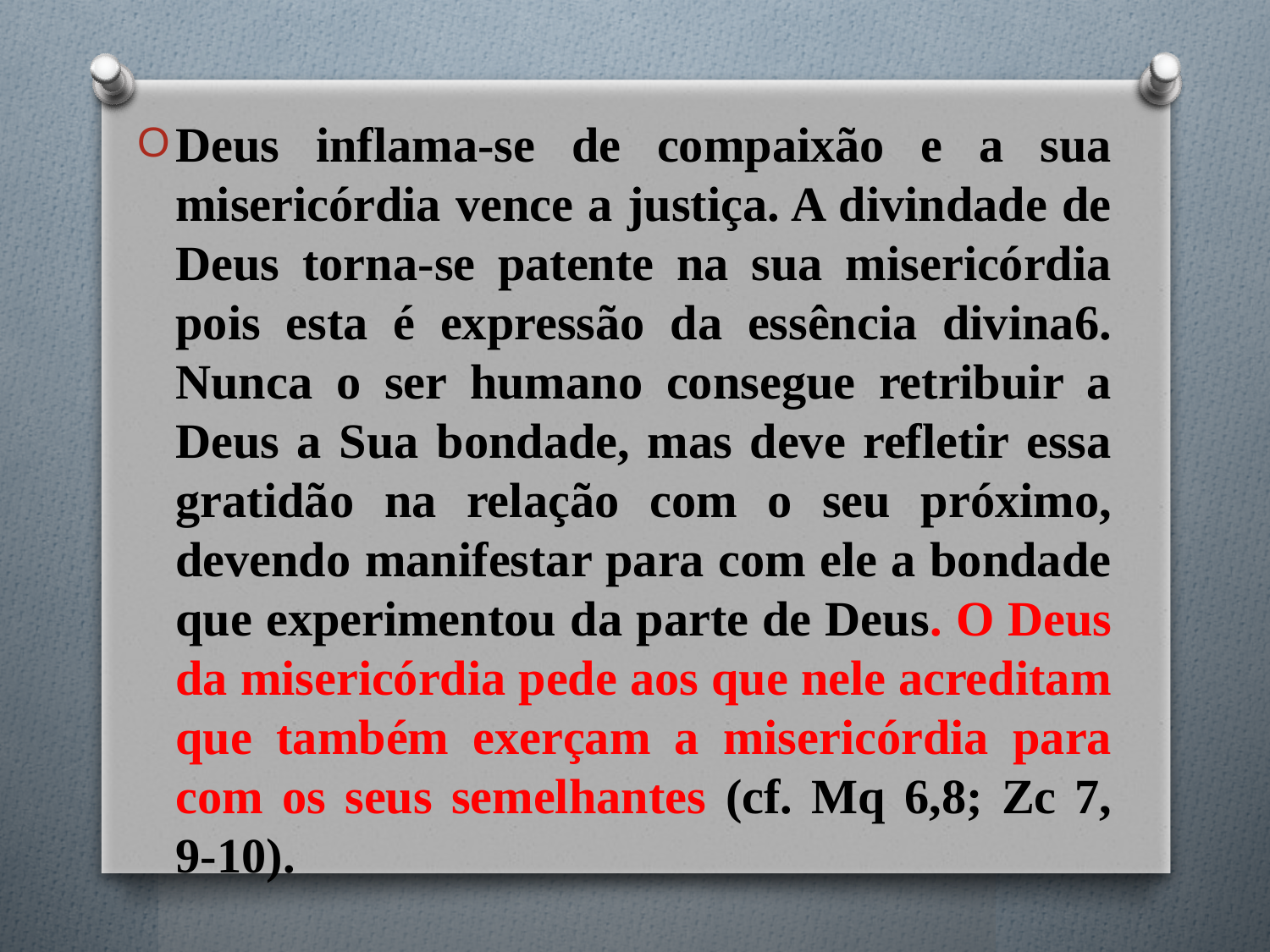

Deus inflama-se de compaixão e a sua misericórdia vence a justiça. A divindade de Deus torna-se patente na sua misericórdia pois esta é expressão da essência divina6. Nunca o ser humano consegue retribuir a Deus a Sua bondade, mas deve refletir essa gratidão na relação com o seu próximo, devendo manifestar para com ele a bondade que experimentou da parte de Deus. O Deus da misericórdia pede aos que nele acreditam que também exerçam a misericórdia para com os seus semelhantes (cf. Mq 6,8; Zc 7, 9-10).
#